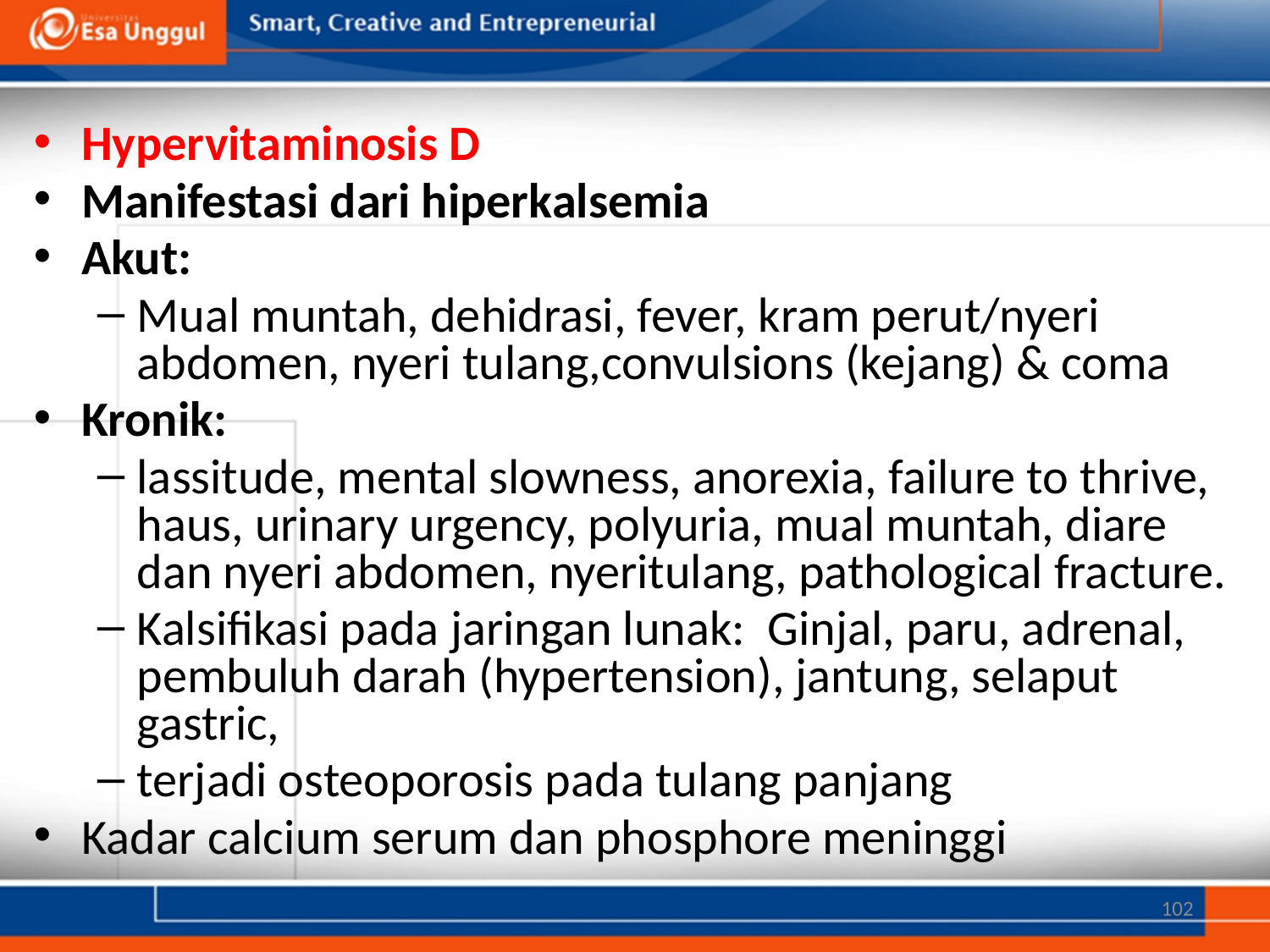

Hypervitaminosis D
Manifestasi dari hiperkalsemia
Akut:
Mual muntah, dehidrasi, fever, kram perut/nyeri abdomen, nyeri tulang,convulsions (kejang) & coma
Kronik:
lassitude, mental slowness, anorexia, failure to thrive, haus, urinary urgency, polyuria, mual muntah, diare dan nyeri abdomen, nyeritulang, pathological fracture.
Kalsifikasi pada jaringan lunak:  Ginjal, paru, adrenal, pembuluh darah (hypertension), jantung, selaput gastric,
terjadi osteoporosis pada tulang panjang
Kadar calcium serum dan phosphore meninggi
102